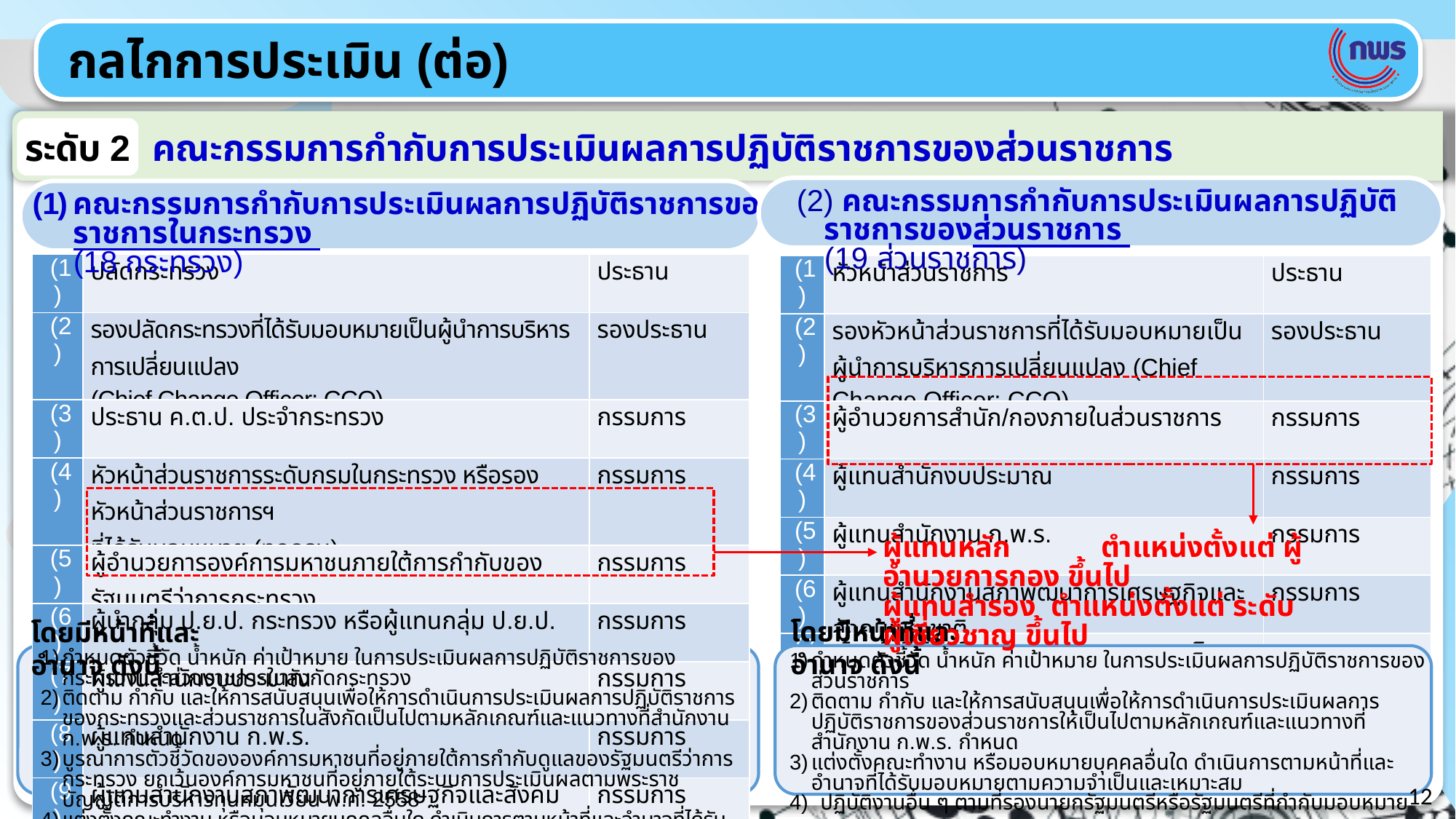

กลไกการประเมิน (ต่อ)

คณะกรรมการกำกับการประเมินผลการปฏิบัติราชการของส่วนราชการ
ระดับ 2

(2) คณะกรรมการกำกับการประเมินผลการปฏิบัติราชการของส่วนราชการ
(19 ส่วนราชการ)
คณะกรรมการกำกับการประเมินผลการปฏิบัติราชการของส่วนราชการในกระทรวง
(18 กระทรวง)
| (1) | ปลัดกระทรวง | ประธาน |
| --- | --- | --- |
| (2) | รองปลัดกระทรวงที่ได้รับมอบหมายเป็นผู้นำการบริหารการเปลี่ยนแปลง (Chief Change Officer: CCO) | รองประธาน |
| (3) | ประธาน ค.ต.ป. ประจำกระทรวง | กรรมการ |
| (4) | หัวหน้าส่วนราชการระดับกรมในกระทรวง หรือรองหัวหน้าส่วนราชการฯ ที่ได้รับมอบหมาย (ทุกกรม) | กรรมการ |
| (5) | ผู้อำนวยการองค์การมหาชนภายใต้การกำกับของรัฐมนตรีว่าการกระทรวง | กรรมการ |
| (6) | ผู้นำกลุ่ม ป.ย.ป. กระทรวง หรือผู้แทนกลุ่ม ป.ย.ป. | กรรมการ |
| (7) | ผู้แทนสำนักงบประมาณ | กรรมการ |
| (8) | ผู้แทนสำนักงาน ก.พ.ร. | กรรมการ |
| (9) | ผู้แทนสำนักงานสภาพัฒนาการเศรษฐกิจและสังคมแห่งชาติ | กรรมการ |
| (10) | เจ้าหน้าที่ผู้รับผิดชอบงานพัฒนาระบบบริหารของกระทรวง | กรรมการและเลขานุการ |
| (1) | หัวหน้าส่วนราชการ | ประธาน |
| --- | --- | --- |
| (2) | รองหัวหน้าส่วนราชการที่ได้รับมอบหมายเป็นผู้นำการบริหารการเปลี่ยนแปลง (Chief Change Officer: CCO) | รองประธาน |
| (3) | ผู้อำนวยการสำนัก/กองภายในส่วนราชการ | กรรมการ |
| (4) | ผู้แทนสำนักงบประมาณ | กรรมการ |
| (5) | ผู้แทนสำนักงาน ก.พ.ร. | กรรมการ |
| (6) | ผู้แทนสำนักงานสภาพัฒนาการเศรษฐกิจและสังคมแห่งชาติ | กรรมการ |
| (7) | เจ้าหน้าที่ผู้รับผิดชอบงานพัฒนาระบบบริหารของส่วนราชการ | กรรมการและเลขานุการ |

ผู้แทนหลัก 	ตำแหน่งตั้งแต่ ผู้อำนวยการกอง ขึ้นไป
ผู้แทนสำรอง  ตำแหน่งตั้งแต่ ระดับผู้เชี่ยวชาญ ขึ้นไป
โดยมีหน้าที่และอำนาจ ดังนี้
โดยมีหน้าที่และอำนาจ ดังนี้
1)	กำหนดตัวชี้วัด น้ำหนัก ค่าเป้าหมาย ในการประเมินผลการปฏิบัติราชการของกระทรวงและส่วนราชการในสังกัดกระทรวง
2)	ติดตาม กำกับ และให้การสนับสนุนเพื่อให้การดำเนินการประเมินผลการปฏิบัติราชการของกระทรวงและส่วนราชการในสังกัดเป็นไปตามหลักเกณฑ์และแนวทางที่สำนักงาน ก.พ.ร. กำหนด
3)	บูรณาการตัวชี้วัดขององค์การมหาชนที่อยู่ภายใต้การกำกับดูแลของรัฐมนตรีว่าการกระทรวง ยกเว้นองค์การมหาชนที่อยู่ภายใต้ระบบการประเมินผลตามพระราชบัญญัติการบริหารทุนหมุนเวียน พ.ศ. 2558
4)	แต่งตั้งคณะทำงาน หรือมอบหมายบุคคลอื่นใด ดำเนินการตามหน้าที่และอำนาจที่ได้รับมอบหมายตามความจำเป็นและเหมาะสม
5)	ปฏิบัติงานอื่น ๆ ตามที่รัฐมนตรีว่าการกระทรวงมอบหมาย

1)	กำหนดตัวชี้วัด น้ำหนัก ค่าเป้าหมาย ในการประเมินผลการปฏิบัติราชการของส่วนราชการ
2)	ติดตาม กำกับ และให้การสนับสนุนเพื่อให้การดำเนินการประเมินผลการปฏิบัติราชการของส่วนราชการให้เป็นไปตามหลักเกณฑ์และแนวทางที่สำนักงาน ก.พ.ร. กำหนด
3)	แต่งตั้งคณะทำงาน หรือมอบหมายบุคคลอื่นใด ดำเนินการตามหน้าที่และอำนาจที่ได้รับมอบหมายตามความจำเป็นและเหมาะสม
4)  ปฏิบัติงานอื่น ๆ ตามที่รองนายกรัฐมนตรีหรือรัฐมนตรีที่กำกับมอบหมาย
12